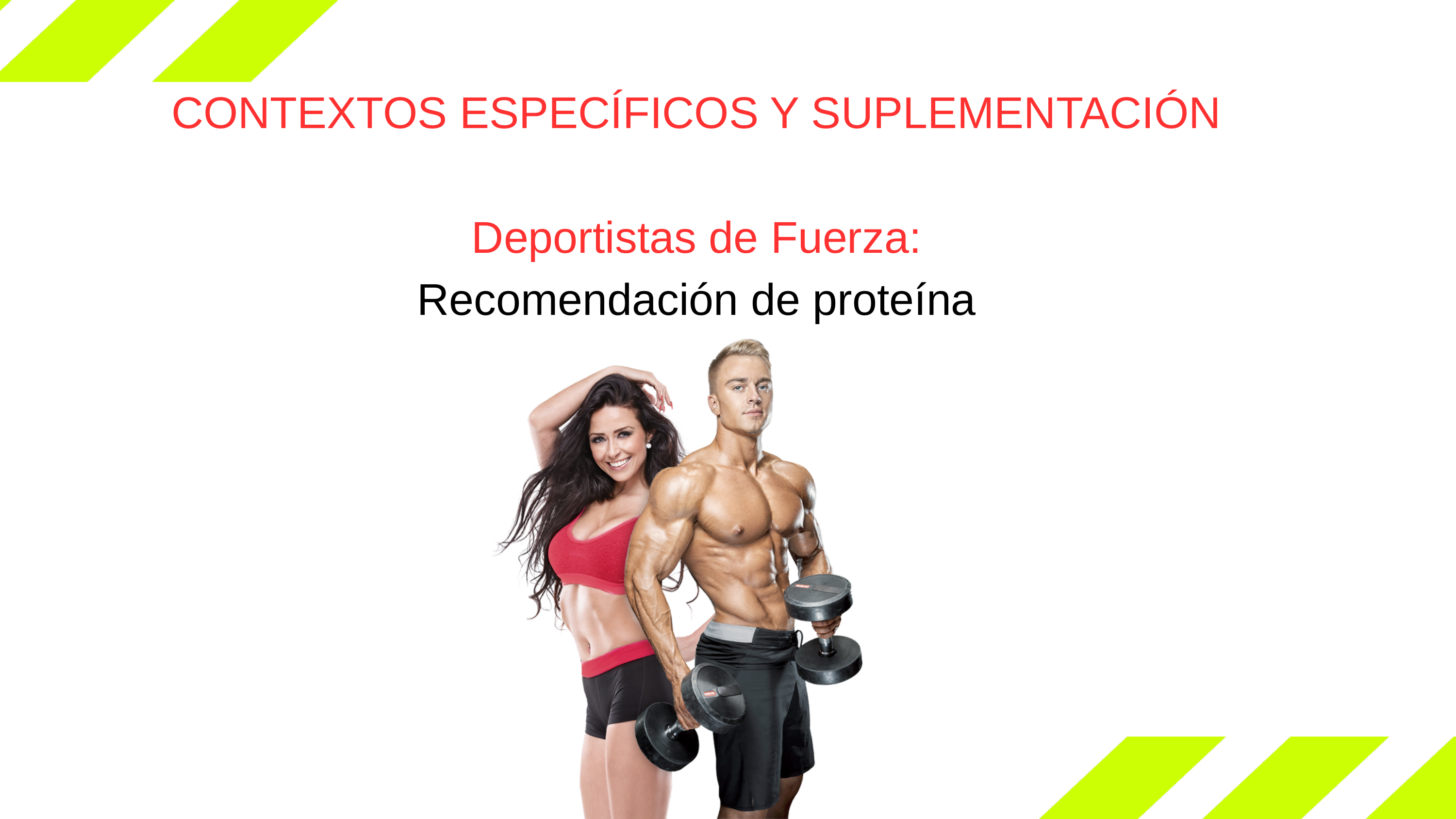

CONTEXTOS ESPECÍFICOS Y SUPLEMENTACIÓN

Deportistas de Fuerza:
Recomendación de proteína